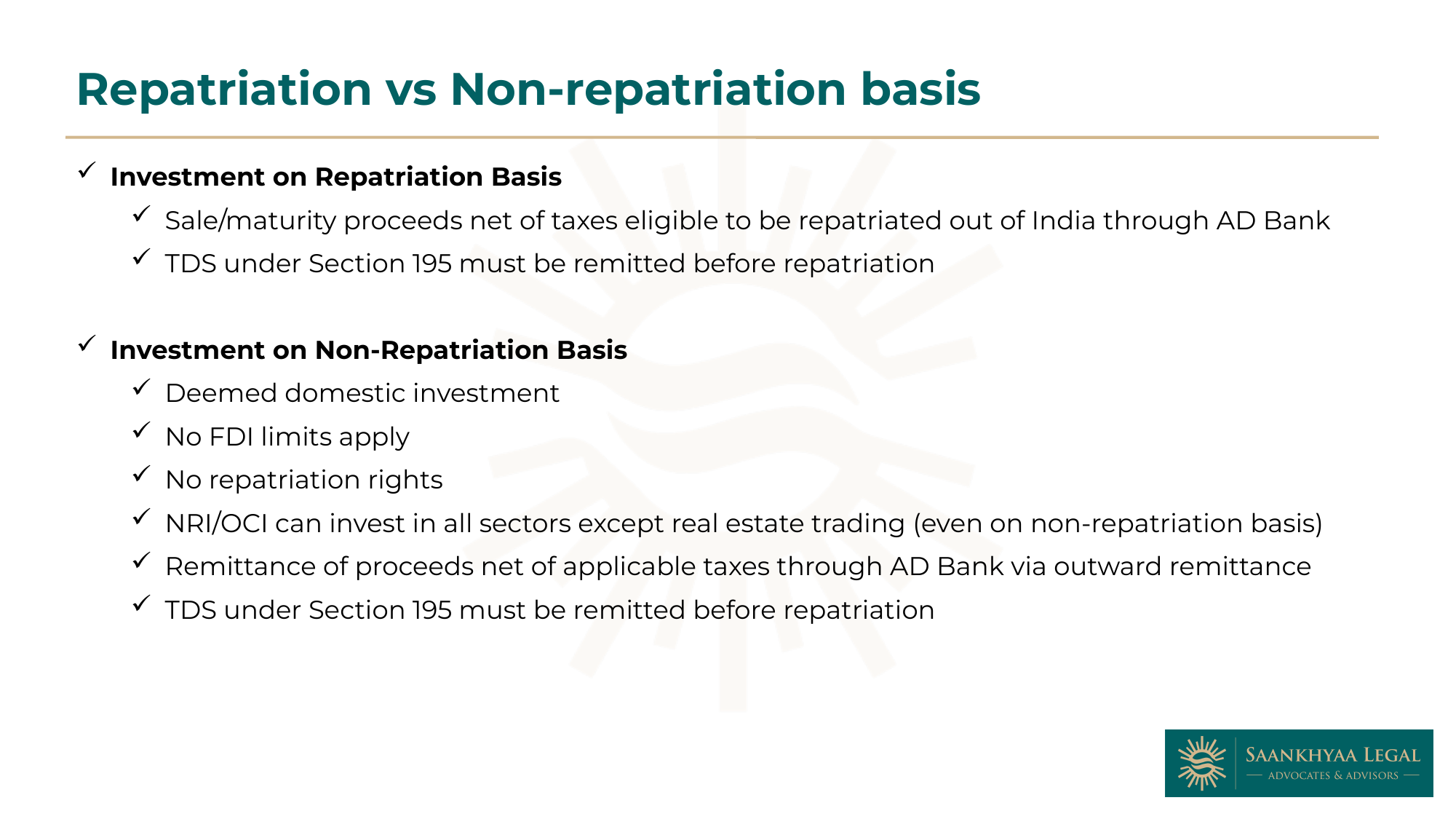

Repatriation vs Non-repatriation basis

Investment on Repatriation Basis
Sale/maturity proceeds net of taxes eligible to be repatriated out of India through AD Bank
TDS under Section 195 must be remitted before repatriation

Investment on Non-Repatriation Basis
Deemed domestic investment
No FDI limits apply
No repatriation rights
NRI/OCI can invest in all sectors except real estate trading (even on non-repatriation basis)
Remittance of proceeds net of applicable taxes through AD Bank via outward remittance
TDS under Section 195 must be remitted before repatriation